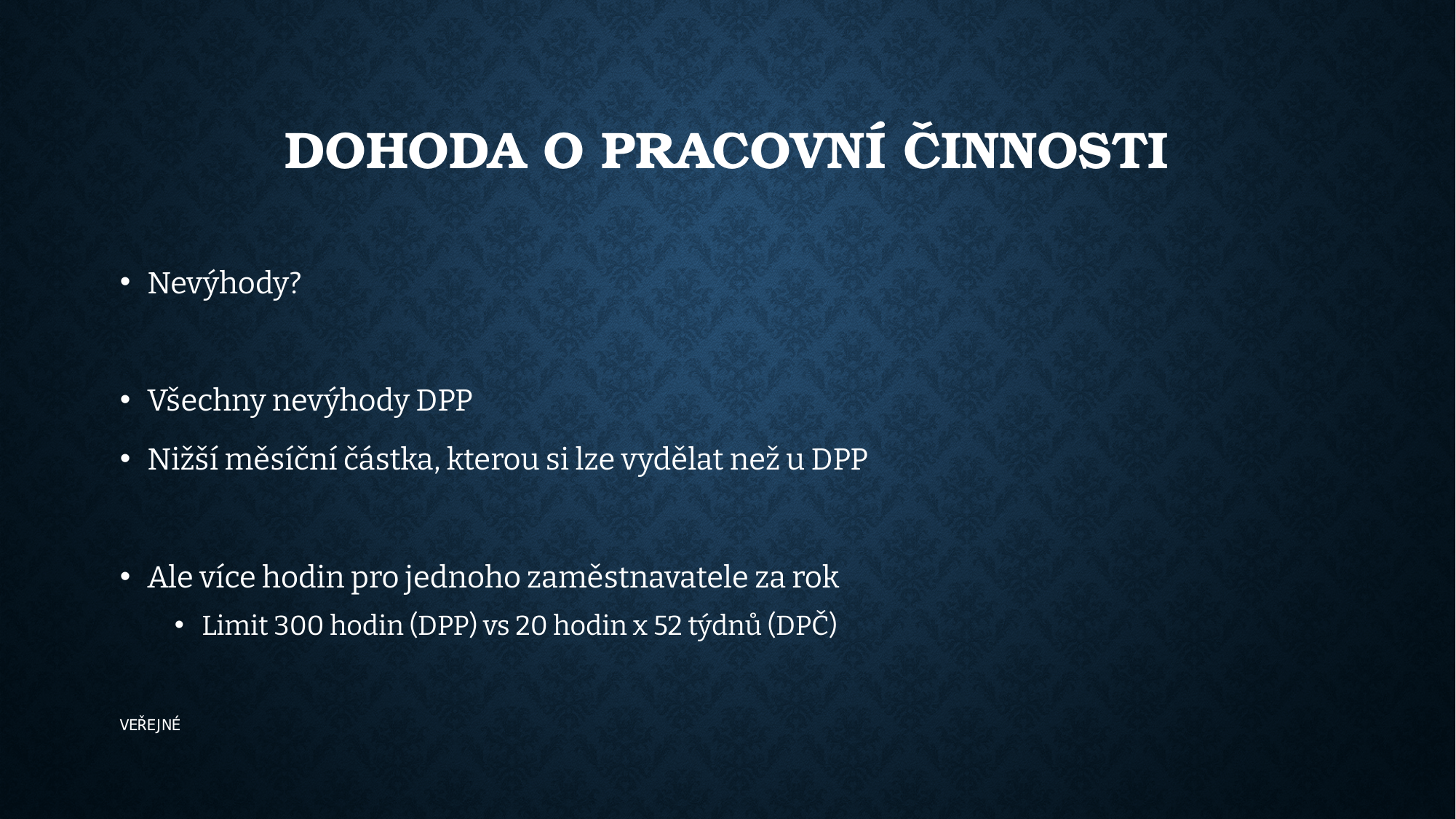

# Dohoda o Pracovní Činnosti
Nevýhody?

Všechny nevýhody DPP
Nižší měsíční částka, kterou si lze vydělat než u DPP

Ale více hodin pro jednoho zaměstnavatele za rok
Limit 300 hodin (DPP) vs 20 hodin x 52 týdnů (DPČ)

​﻿VEŘEJNÉ﻿​